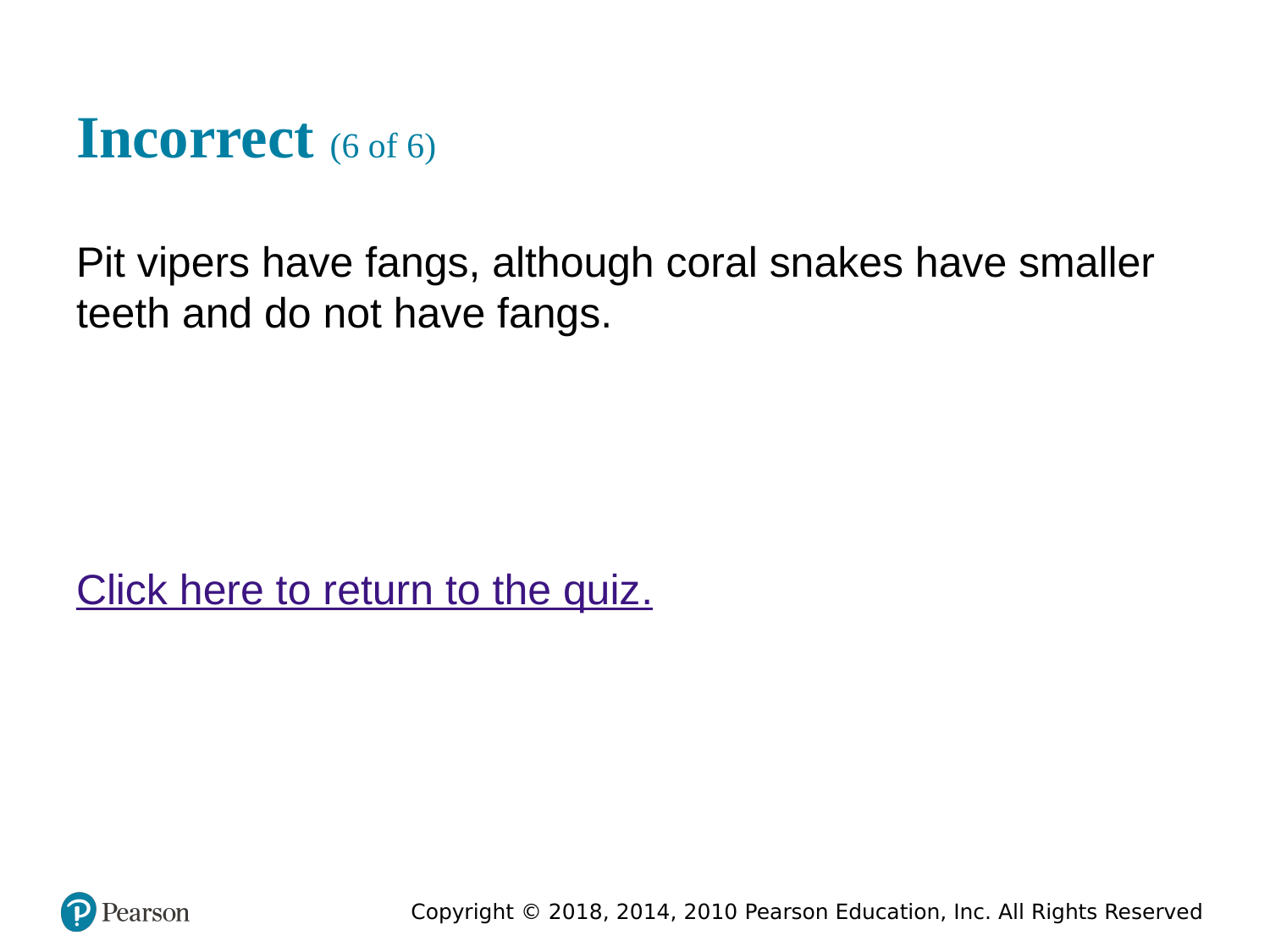

# Incorrect (6 of 6)
Pit vipers have fangs, although coral snakes have smaller teeth and do not have fangs.
Click here to return to the quiz.